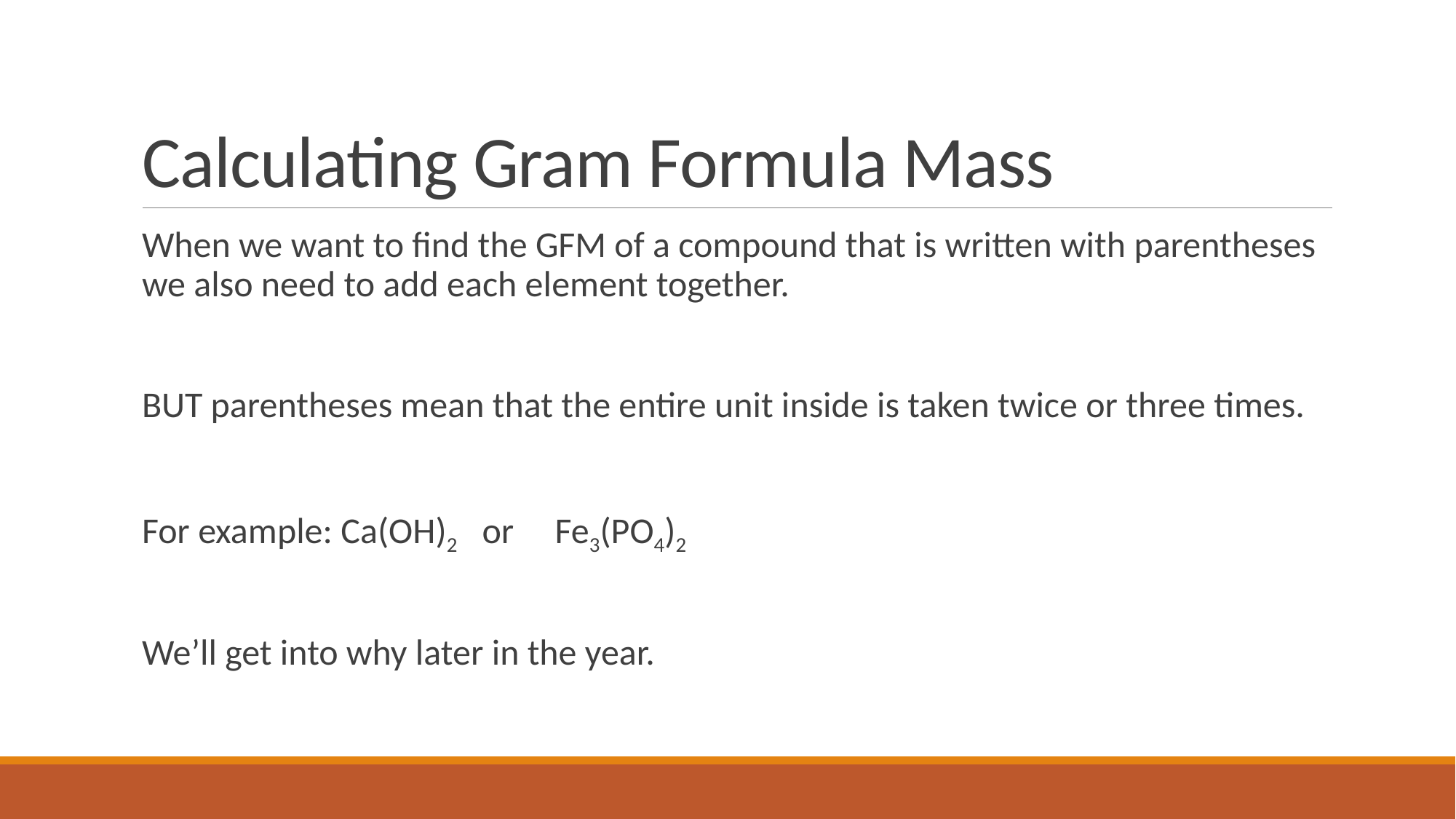

# Calculating Gram Formula Mass
When we want to find the GFM of a compound that is written with parentheses we also need to add each element together.

BUT parentheses mean that the entire unit inside is taken twice or three times.

For example: Ca(OH)2   or     Fe3(PO4)2

We’ll get into why later in the year.